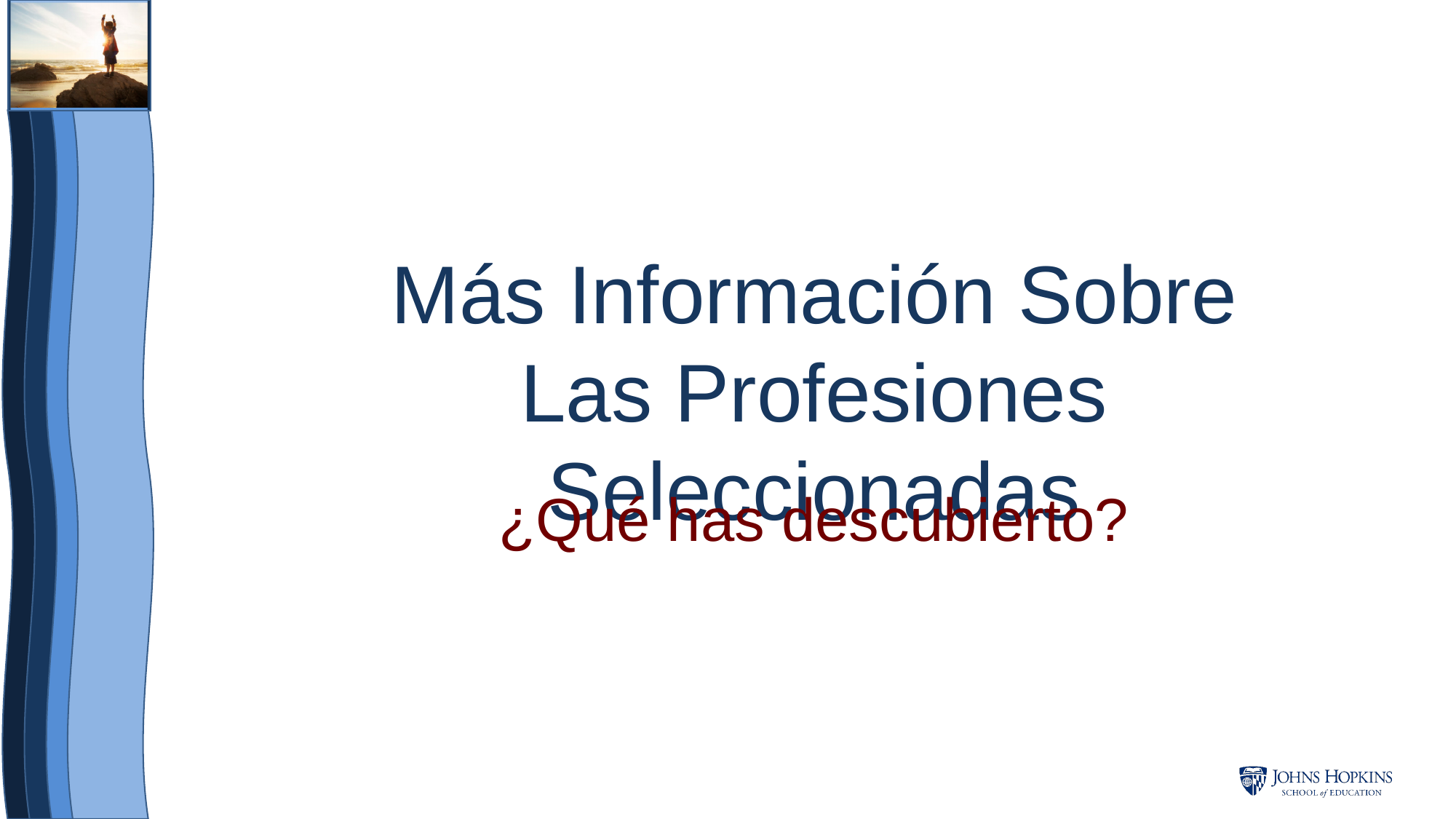

Más Información Sobre Las Profesiones Seleccionadas
¿Qué has descubierto?